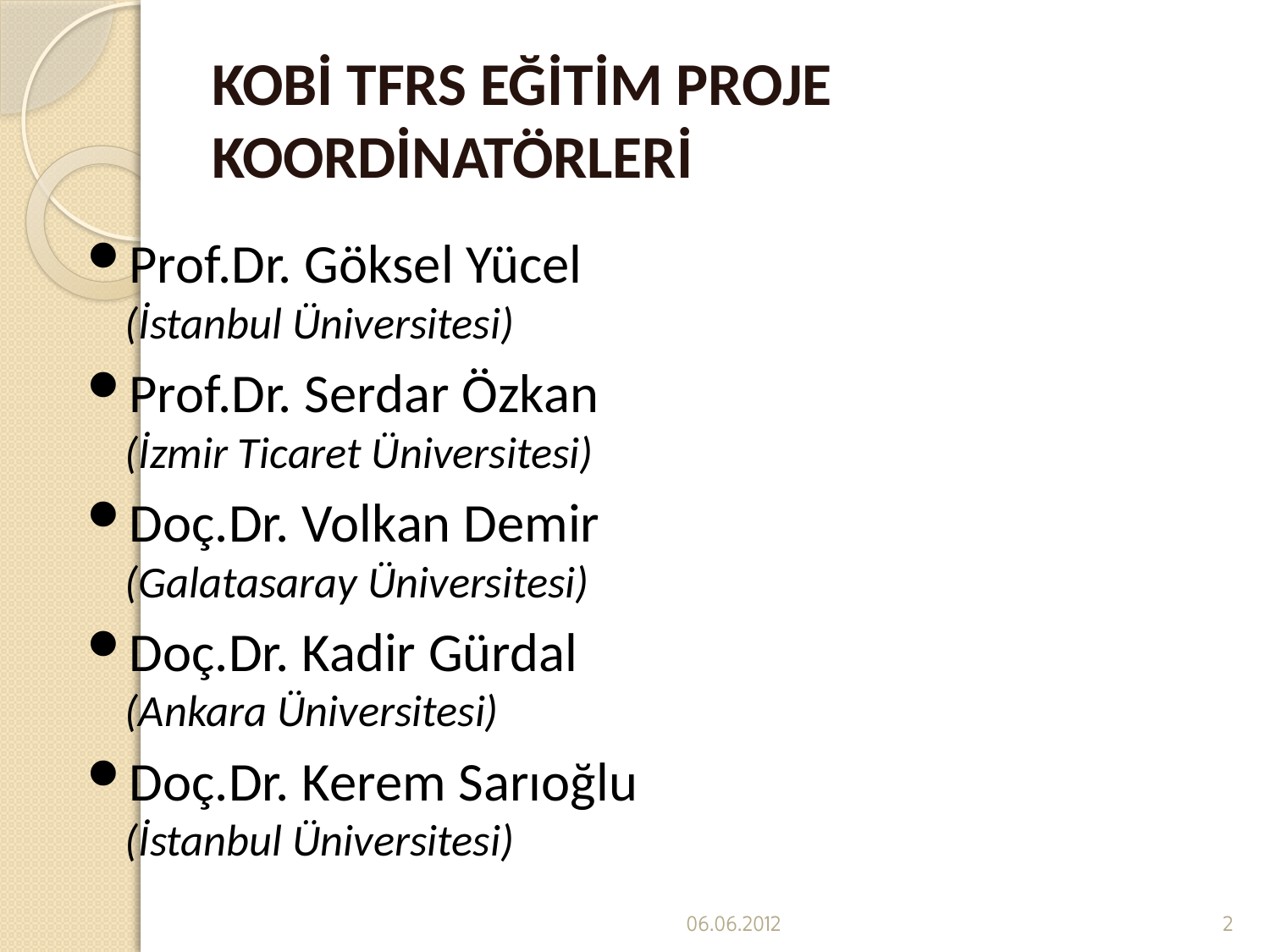

# KOBİ TFRS EĞİTİM PROJE KOORDİNATÖRLERİ
Prof.Dr. Göksel Yücel
(İstanbul Üniversitesi)
Prof.Dr. Serdar Özkan
(İzmir Ticaret Üniversitesi)
Doç.Dr. Volkan Demir
(Galatasaray Üniversitesi)
Doç.Dr. Kadir Gürdal
(Ankara Üniversitesi)
Doç.Dr. Kerem Sarıoğlu
(İstanbul Üniversitesi)
06.06.2012
2